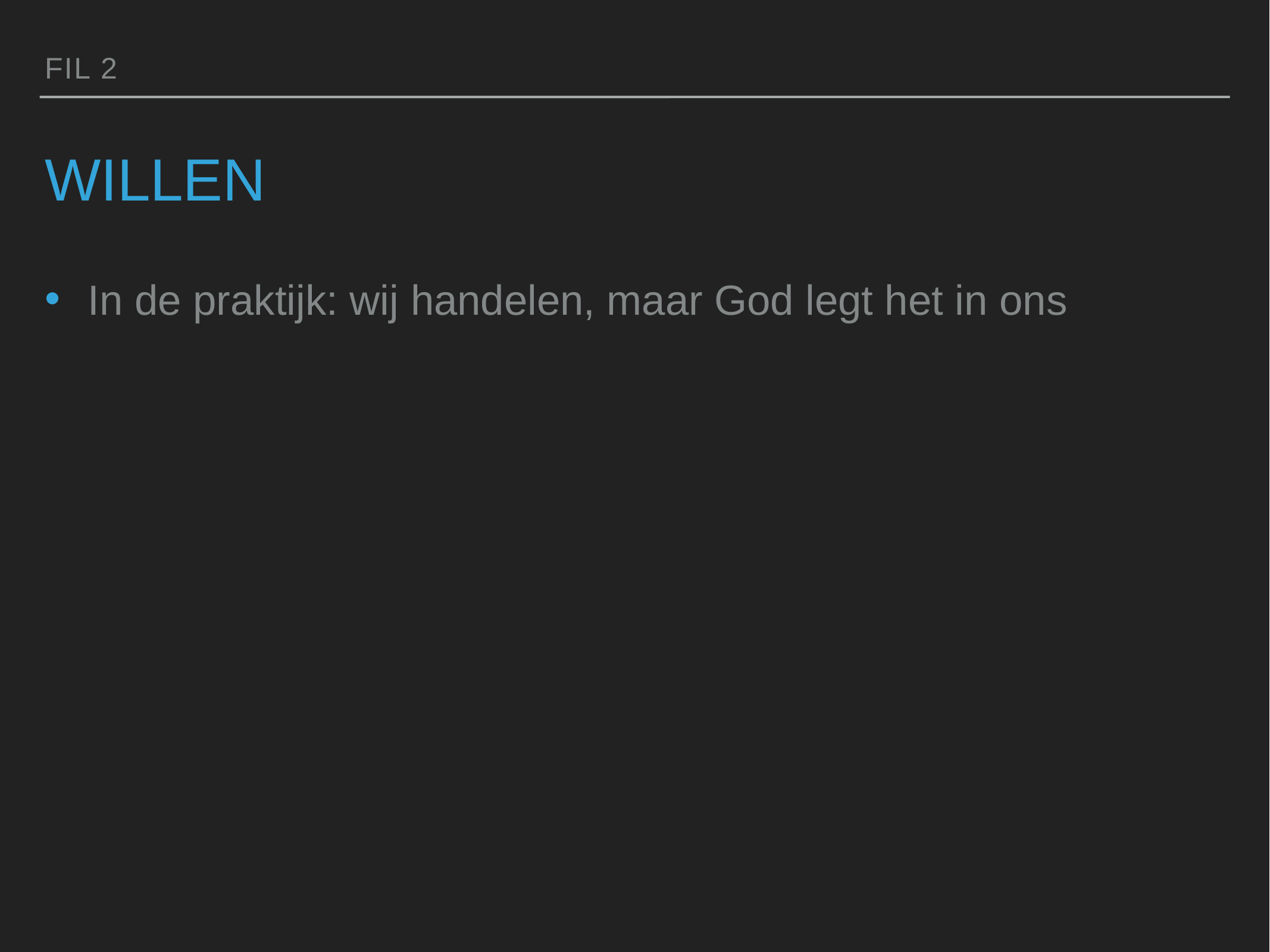

Fil 2
# Willen
In de praktijk: wij handelen, maar God legt het in ons